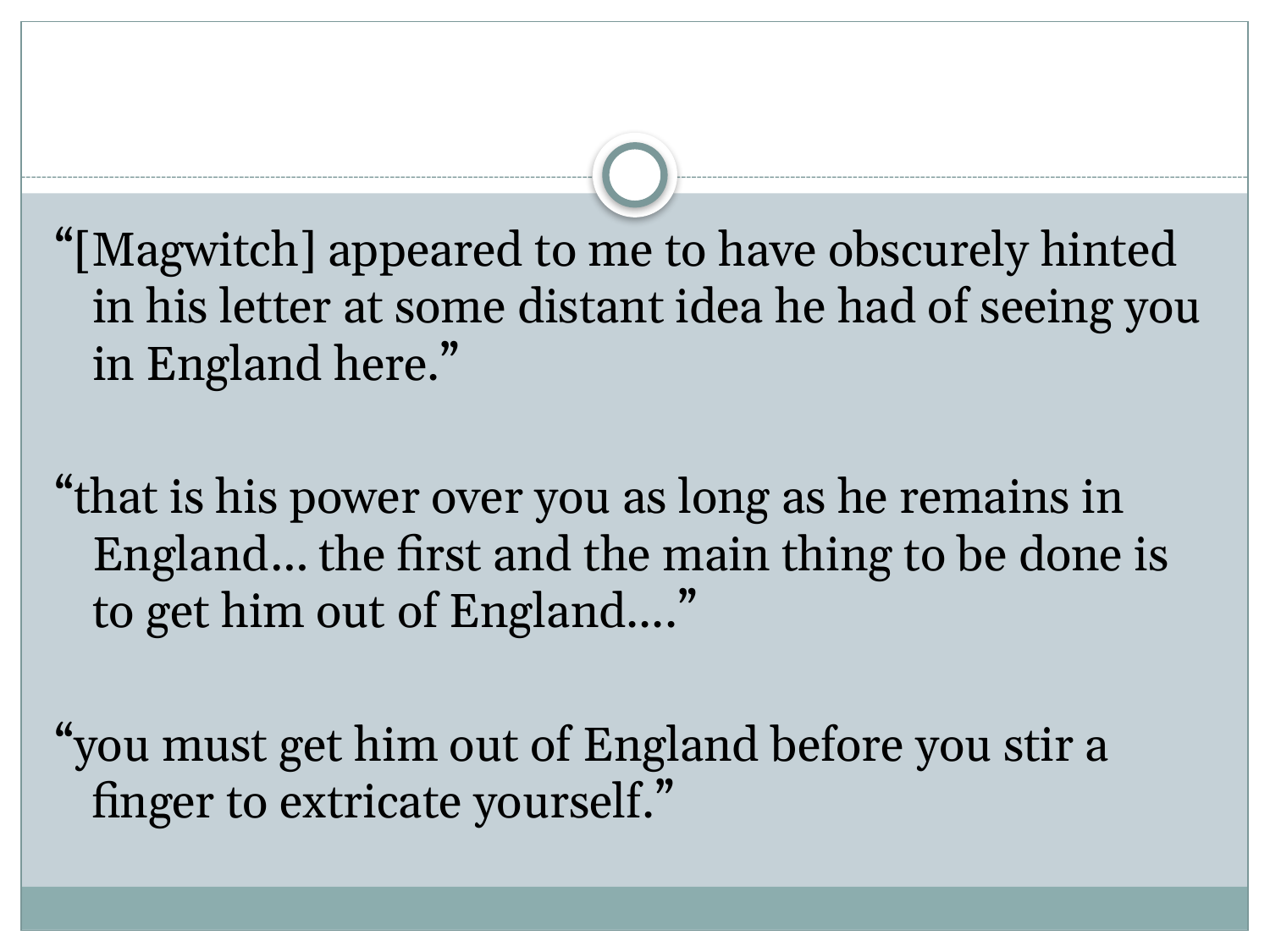

“[Magwitch] appeared to me to have obscurely hinted in his letter at some distant idea he had of seeing you in England here.”

“that is his power over you as long as he remains in England… the first and the main thing to be done is to get him out of England....”

“you must get him out of England before you stir a finger to extricate yourself.”